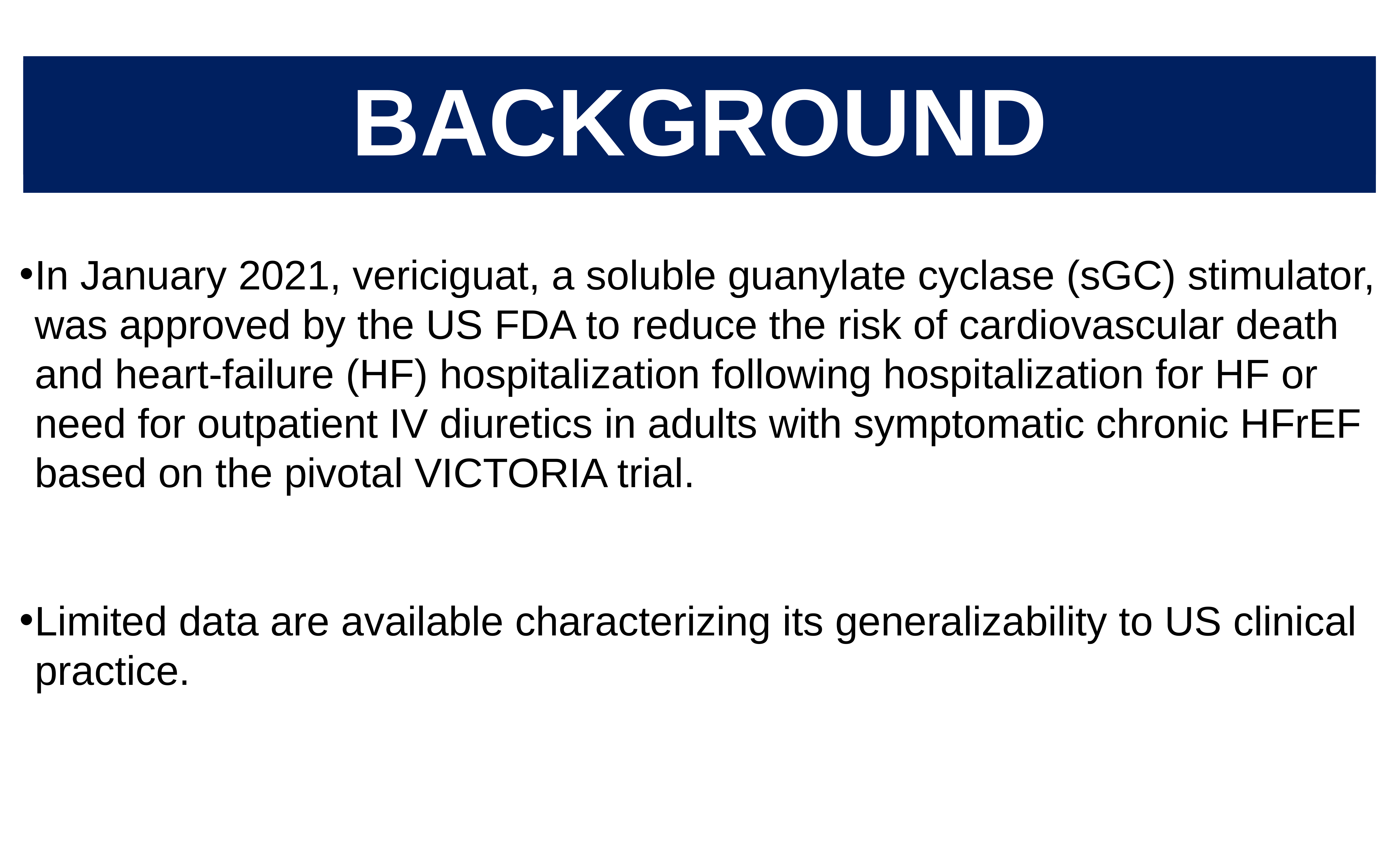

BACKGROUND
In January 2021, vericiguat, a soluble guanylate cyclase (sGC) stimulator, was approved by the US FDA to reduce the risk of cardiovascular death and heart-failure (HF) hospitalization following hospitalization for HF or need for outpatient IV diuretics in adults with symptomatic chronic HFrEF based on the pivotal VICTORIA trial.

Limited data are available characterizing its generalizability to US clinical practice.